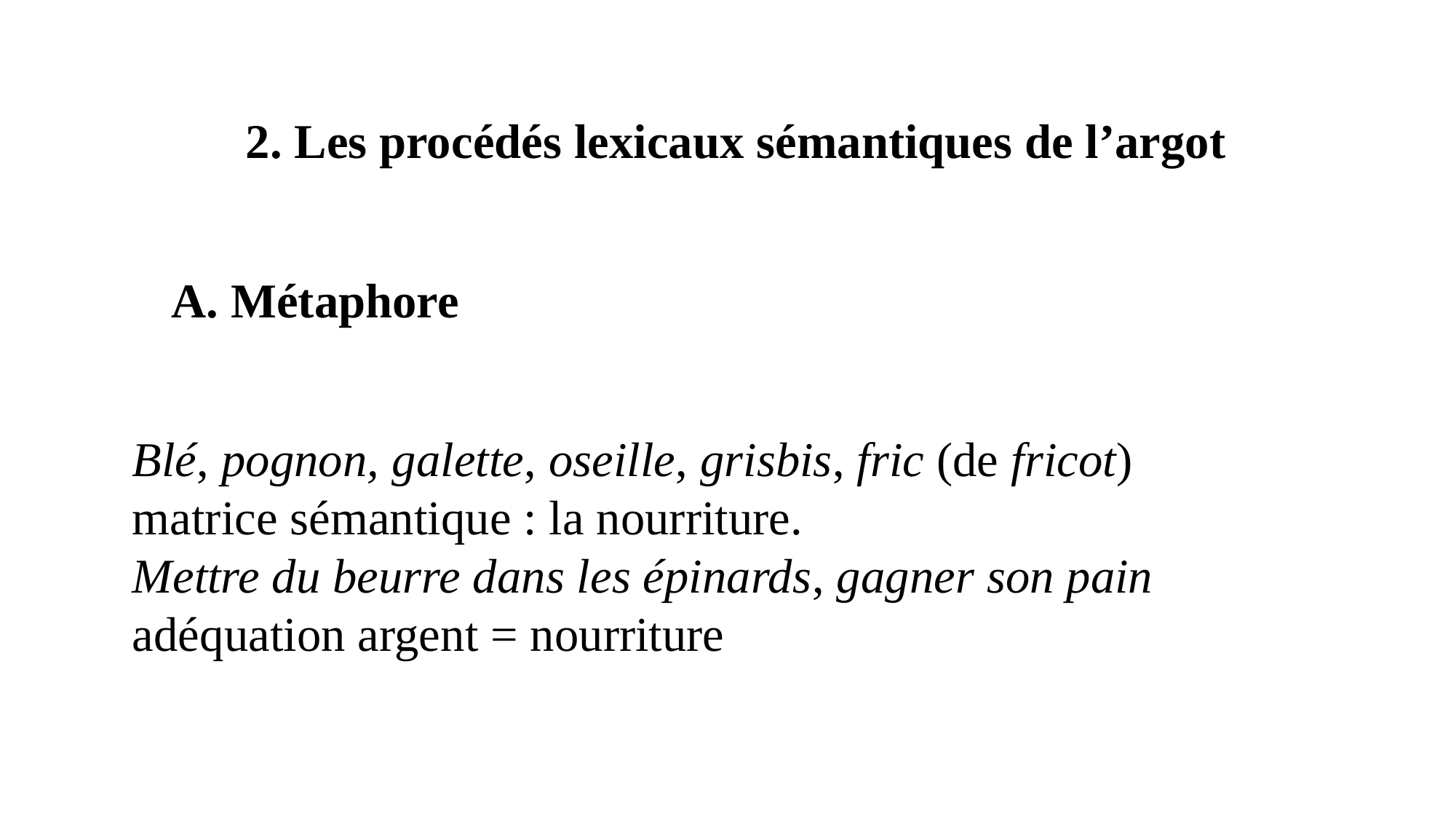

2. Les procédés lexicaux sémantiques de l’argot
A. Métaphore
Blé, pognon, galette, oseille, grisbis, fric (de fricot)
matrice sémantique : la nourriture.
Mettre du beurre dans les épinards, gagner son pain adéquation argent = nourriture